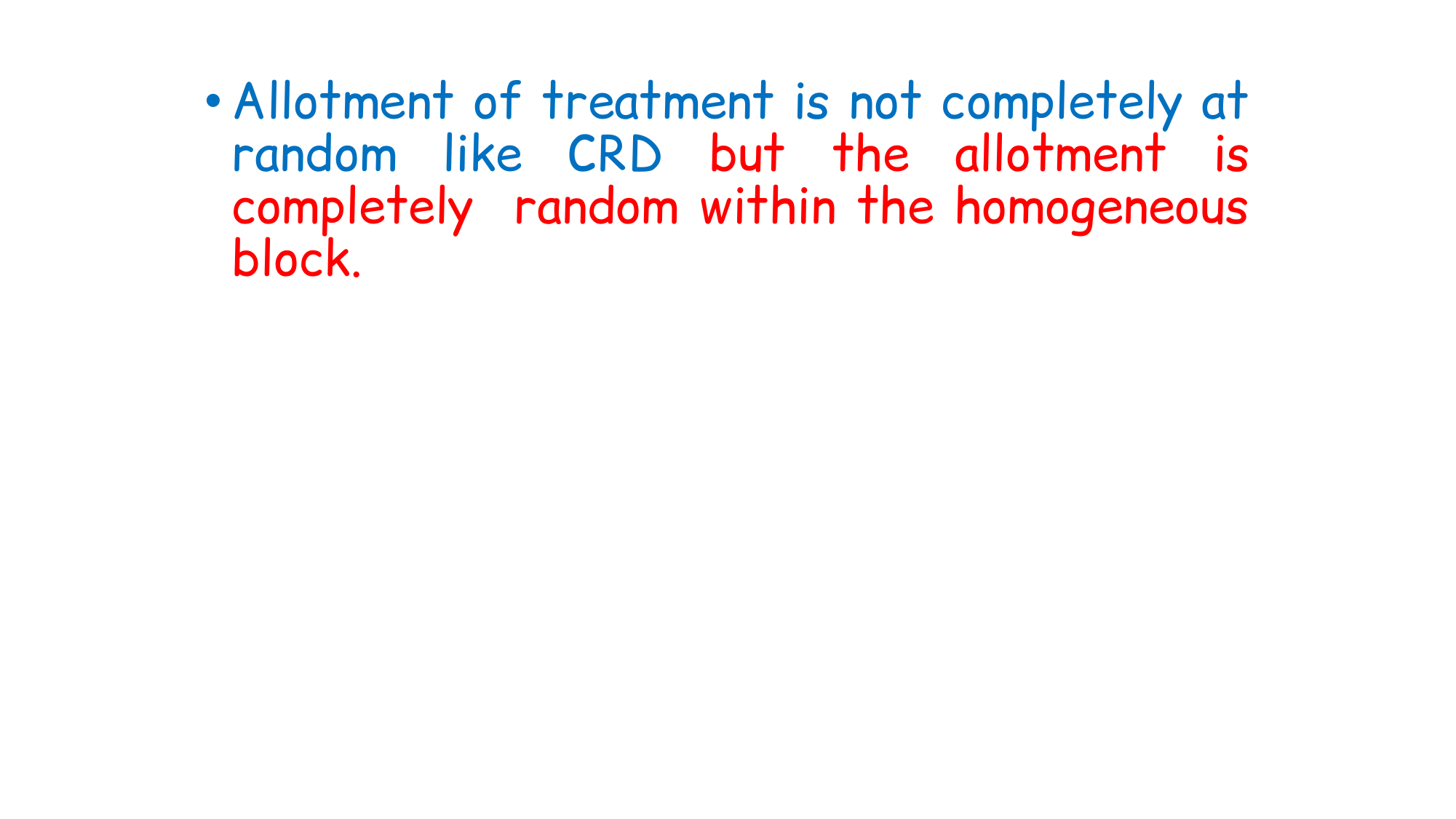

#
Allotment of treatment is not completely at random like CRD but the allotment is completely  random within the homogeneous block.